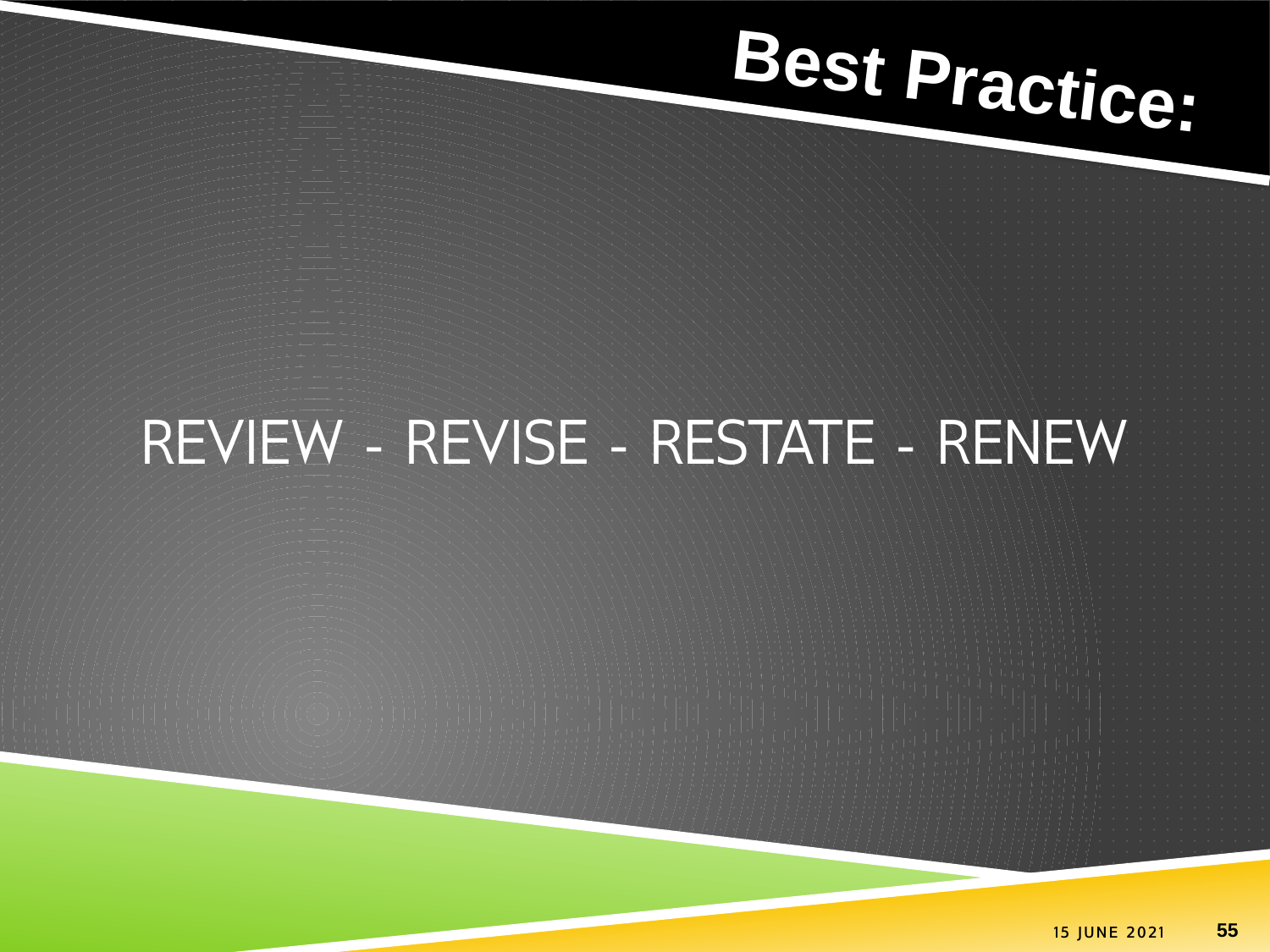

Best Practice:
# REVIEW - REVISE - RESTATE - RENEW
15 June 2021
55